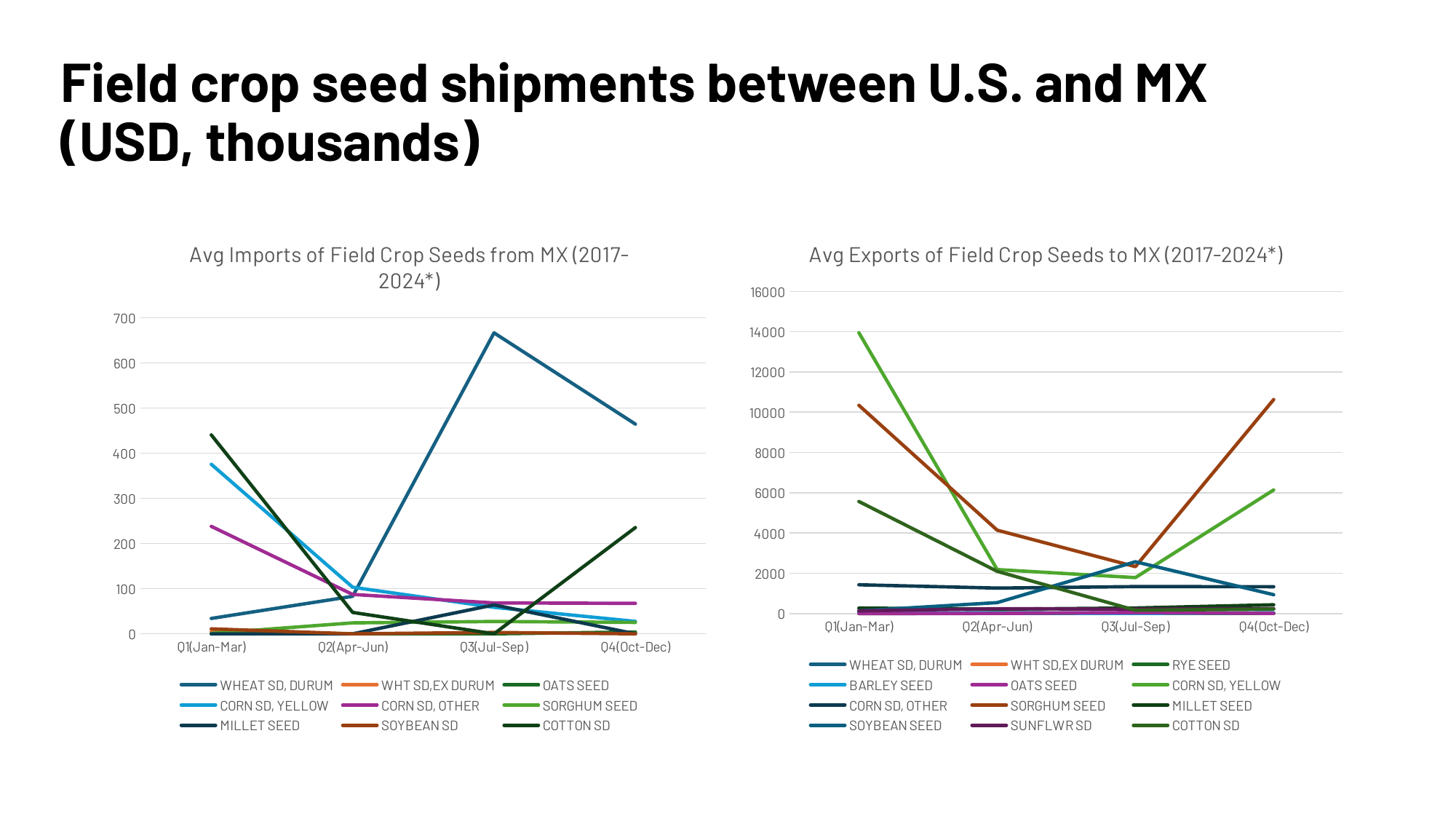

Field crop seed shipments between U.S. and MX (USD, thousands)

### Chart: Avg Imports of Field Crop Seeds from MX (2017-2024*)

| Category | WHEAT SD, DURUM | WHT SD,EX DURUM | OATS SEED | CORN SD, YELLOW | CORN SD, OTHER | SORGHUM SEED | MILLET SEED | SOYBEAN SD | COTTON SD |
|---|---|---|---|---|---|---|---|---|---|
| Q1(Jan-Mar) | 34.0 | 5.333333333333333 | 0.0 | 375.375 | 237.875 | 1.0 | 0.0 | 11.0 | 440.3333333333333 |
| Q2(Apr-Jun) | 83.0 | 0.0 | 0.0 | 103.125 | 87.125 | 24.25 | 0.0 | 0.0 | 47.333333333333336 |
| Q3(Jul-Sep) | 666.25 | 1.6666666666666667 | 0.0 | 58.625 | 68.375 | 27.25 | 64.0 | 3.0 | 0.0 |
| Q4(Oct-Dec) | 464.25 | 2.3333333333333335 | 4.0 | 27.428571428571427 | 67.42857142857143 | 25.25 | 0.0 | 0.0 | 235.16666666666666 |

### Chart: Avg Exports of Field Crop Seeds to MX (2017-2024*)

| Category | WHEAT SD, DURUM | WHT SD,EX DURUM | RYE SEED | BARLEY SEED | OATS SEED | CORN SD, YELLOW | CORN SD, OTHER | SORGHUM SEED | MILLET SEED | SOYBEAN SEED | SUNFLWR SD | COTTON SD |
|---|---|---|---|---|---|---|---|---|---|---|---|---|
| Q1(Jan-Mar) | 11.875 | 23.8 | 1.0 | 23.0 | 1.125 | 13948.625 | 1427.5 | 10343.625 | 270.5 | 130.75 | 130.5 | 5564.375 |
| Q2(Apr-Jun) | 40.375 | 8.6 | 4.571428571428571 | 20.166666666666668 | 4.25 | 2182.75 | 1264.0 | 4139.375 | 217.375 | 540.75 | 241.0 | 2094.875 |
| Q3(Jul-Sep) | 20.125 | 16.6 | 17.0 | 5.0 | 47.0 | 1783.75 | 1337.625 | 2328.75 | 274.5 | 2570.0 | 215.0 | 162.625 |
| Q4(Oct-Dec) | 19.428571428571427 | 5.25 | 7.166666666666667 | 36.833333333333336 | 7.142857142857143 | 6137.0 | 1332.4285714285713 | 10630.0 | 434.14285714285717 | 933.7142857142857 | 245.28571428571428 | 220.28571428571428 |